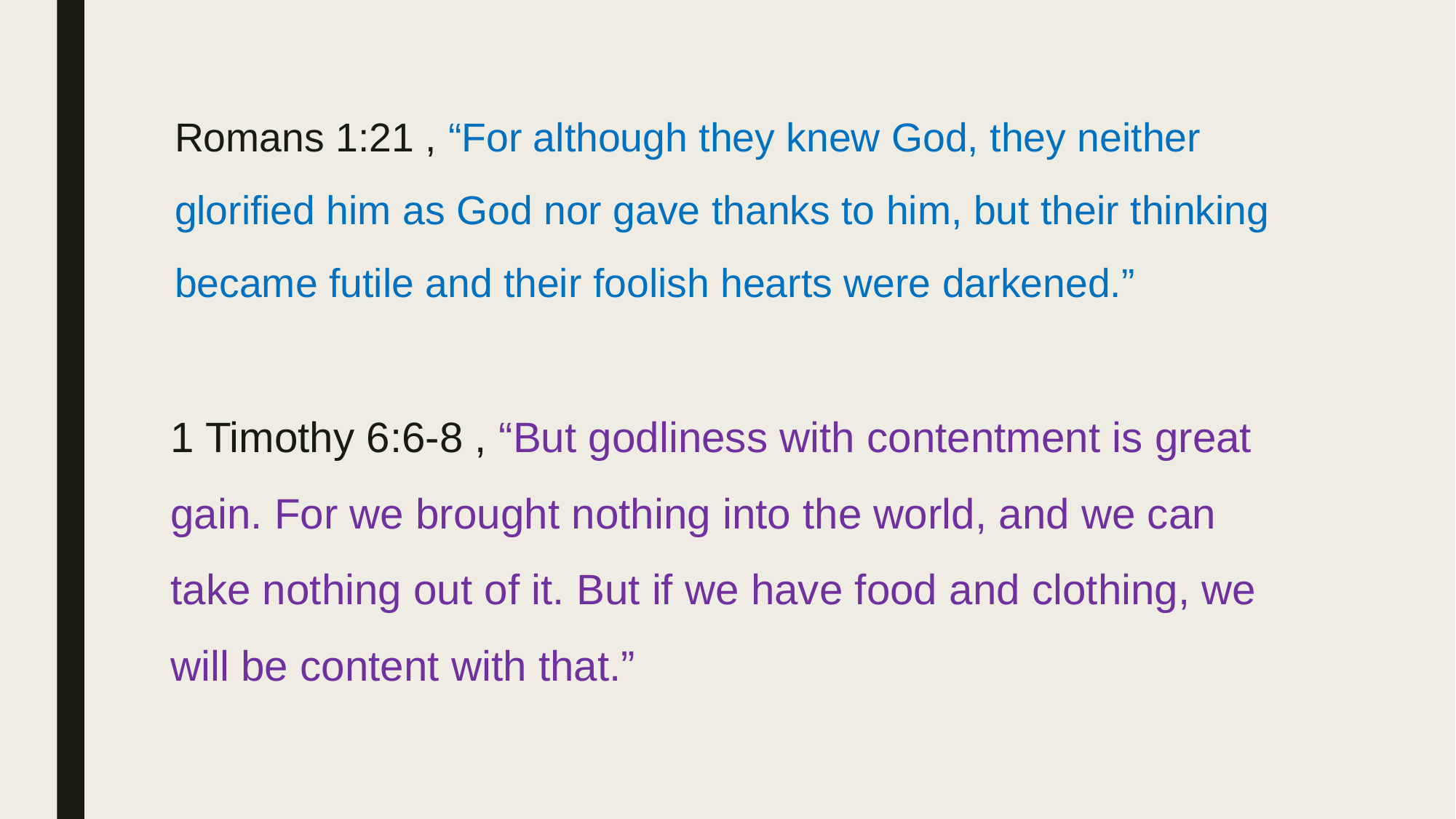

# Romans 1:21 , “For although they knew God, they neither glorified him as God nor gave thanks to him, but their thinking became futile and their foolish hearts were darkened.”
1 Timothy 6:6-8 , “But godliness with contentment is great gain. For we brought nothing into the world, and we can take nothing out of it. But if we have food and clothing, we will be content with that.”